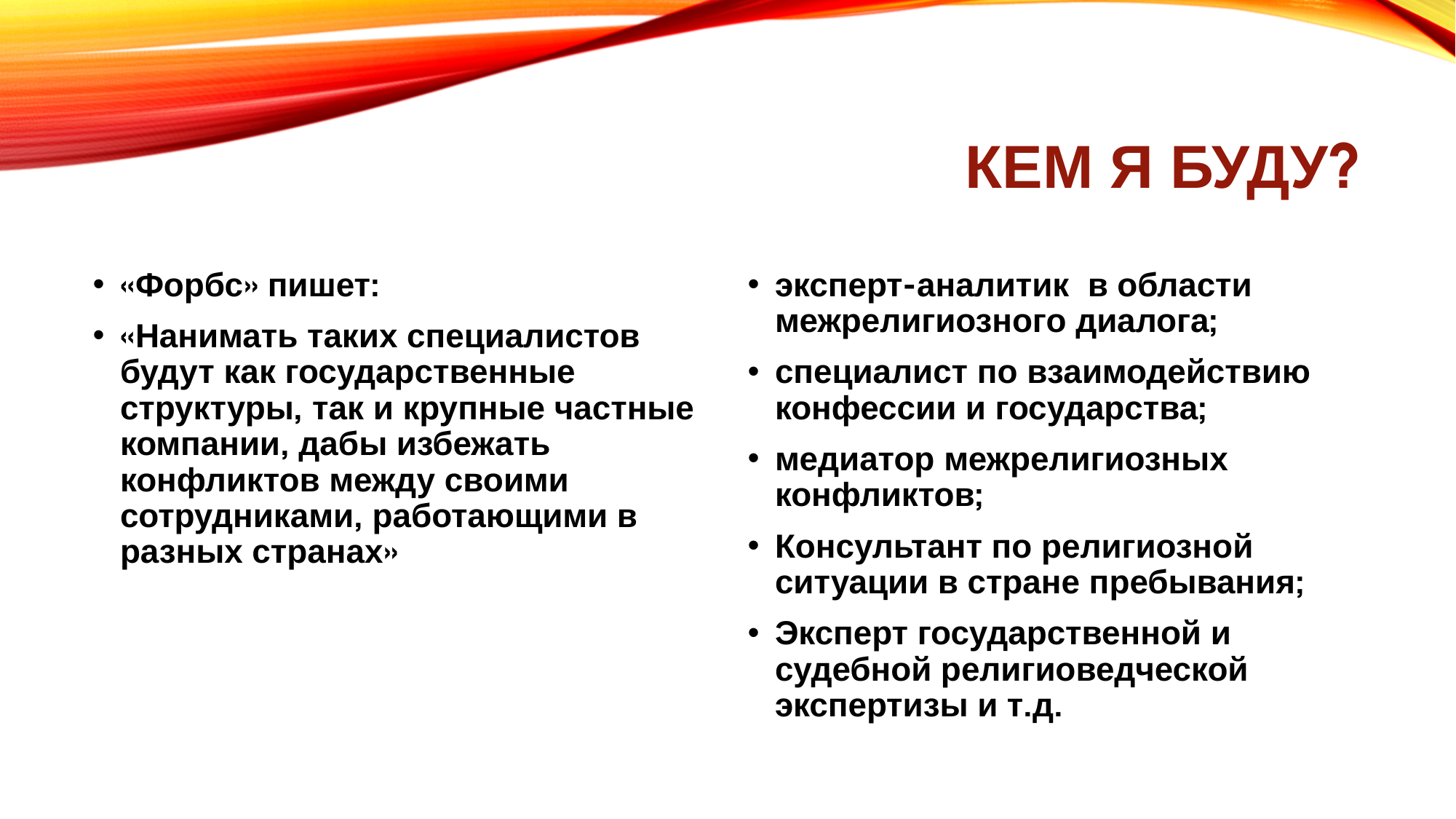

# Кем я буду?
«Форбс» пишет:
«Нанимать таких специалистов будут как государственные структуры, так и крупные частные компании, дабы избежать конфликтов между своими сотрудниками, работающими в разных странах»

эксперт-аналитик  в области межрелигиозного диалога;
специалист по взаимодействию конфессии и государства;
медиатор межрелигиозных конфликтов;
Консультант по религиозной ситуации в стране пребывания;
Эксперт государственной и судебной религиоведческой экспертизы и т.д.